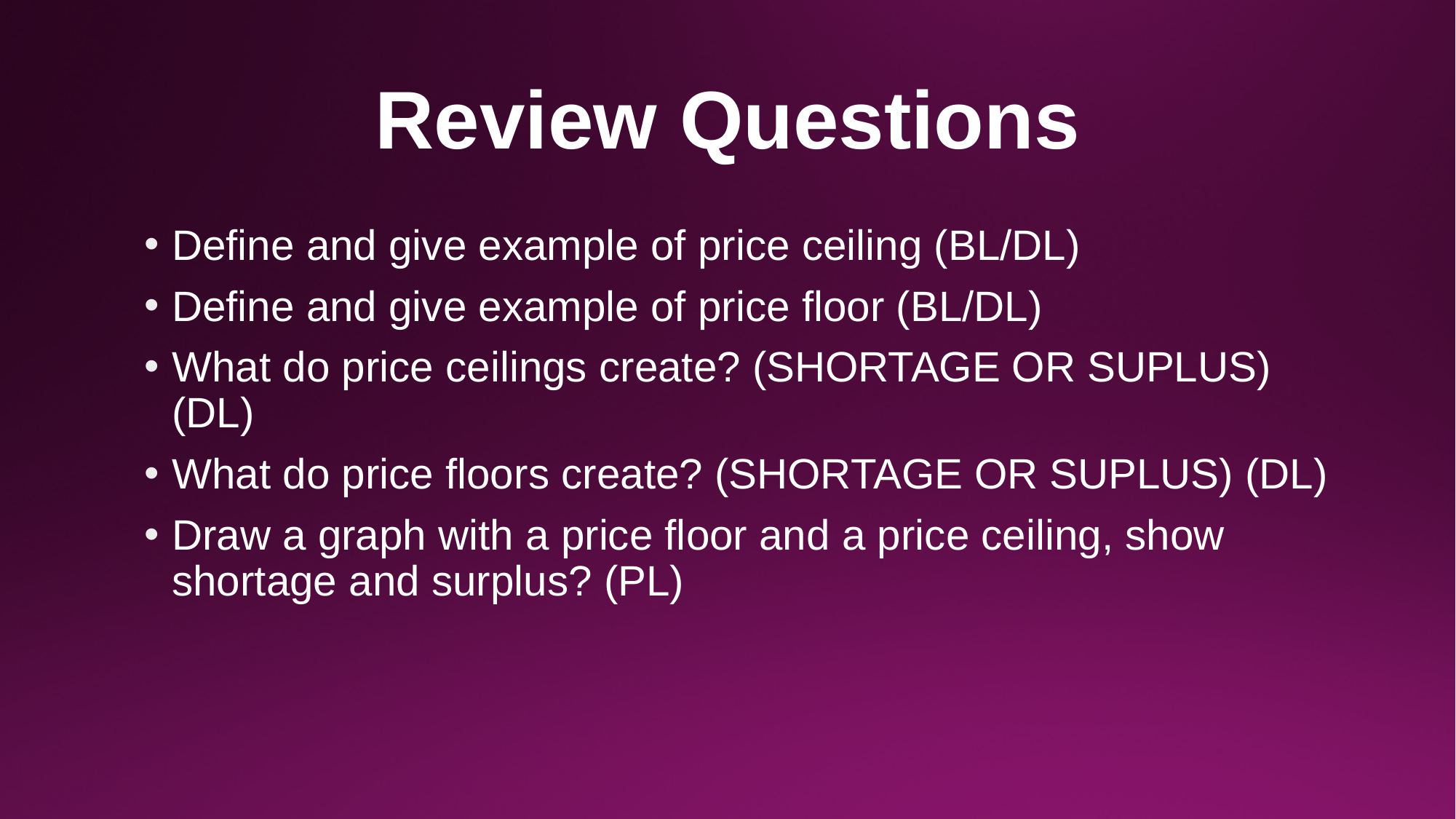

# Review Questions
Define and give example of price ceiling (BL/DL)
Define and give example of price floor (BL/DL)
What do price ceilings create? (SHORTAGE OR SUPLUS) (DL)
What do price floors create? (SHORTAGE OR SUPLUS) (DL)
Draw a graph with a price floor and a price ceiling, show shortage and surplus? (PL)